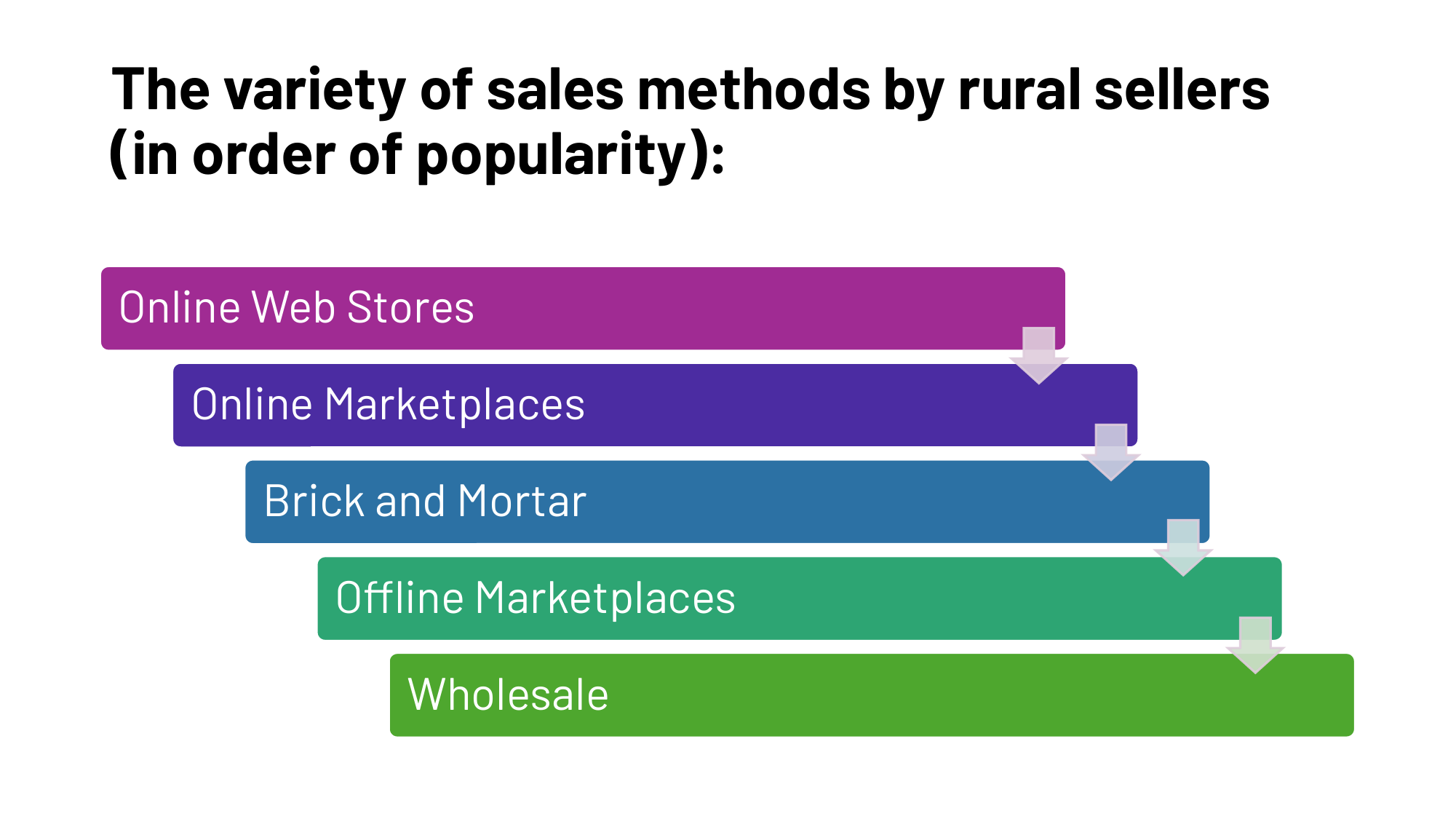

# The variety of sales methods by rural sellers (in order of popularity):
Online Web Stores
Online Marketplaces
Brick and Mortar
Offline Marketplaces
Wholesale